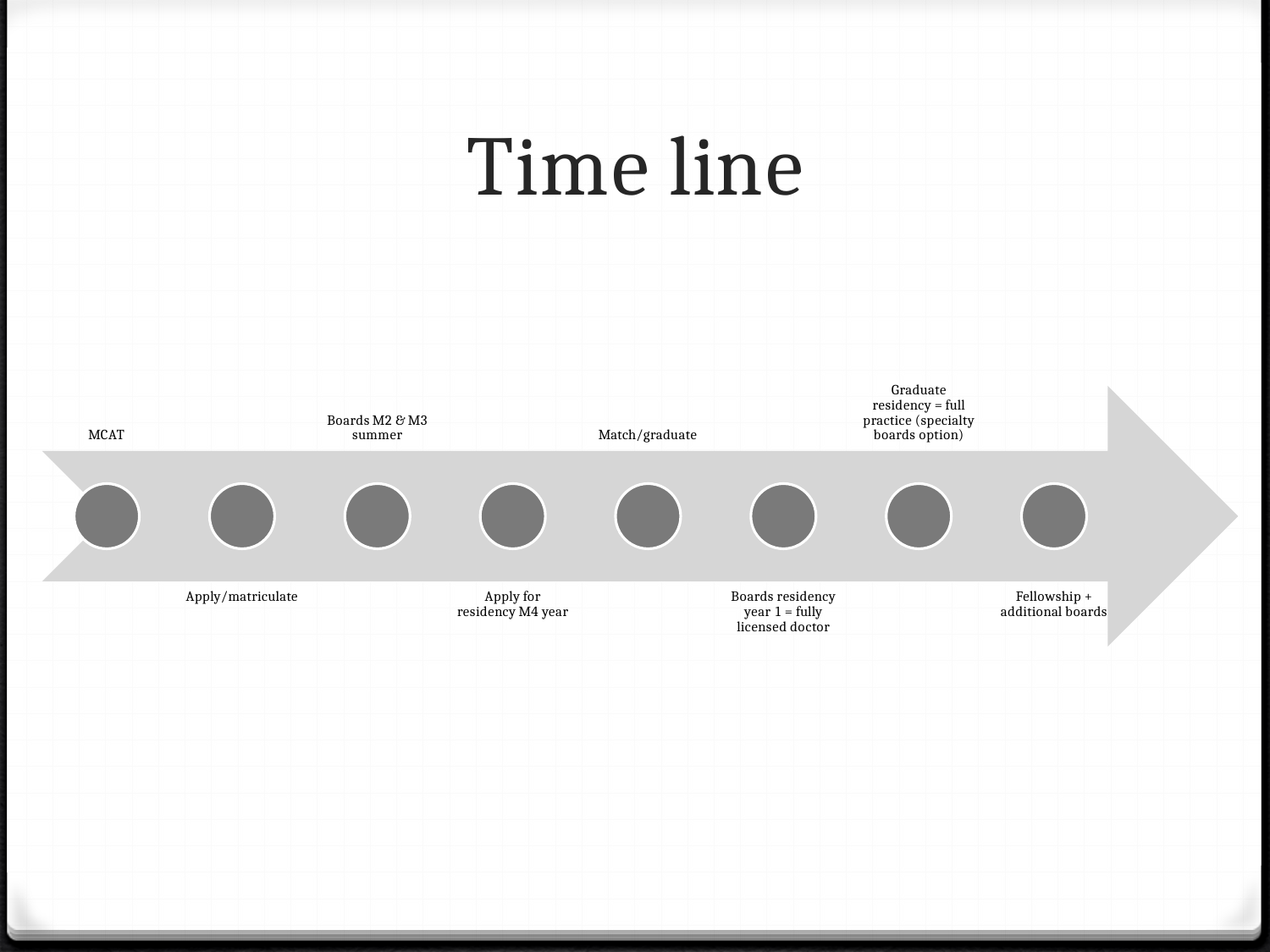

# Time line
MCAT
Apply/matriculate
Boards M2 & M3 summer
Apply for residency M4 year
Match/graduate
Boards residency year 1 = fully licensed doctor
Graduate residency = full practice (specialty boards option)
Fellowship + additional boards